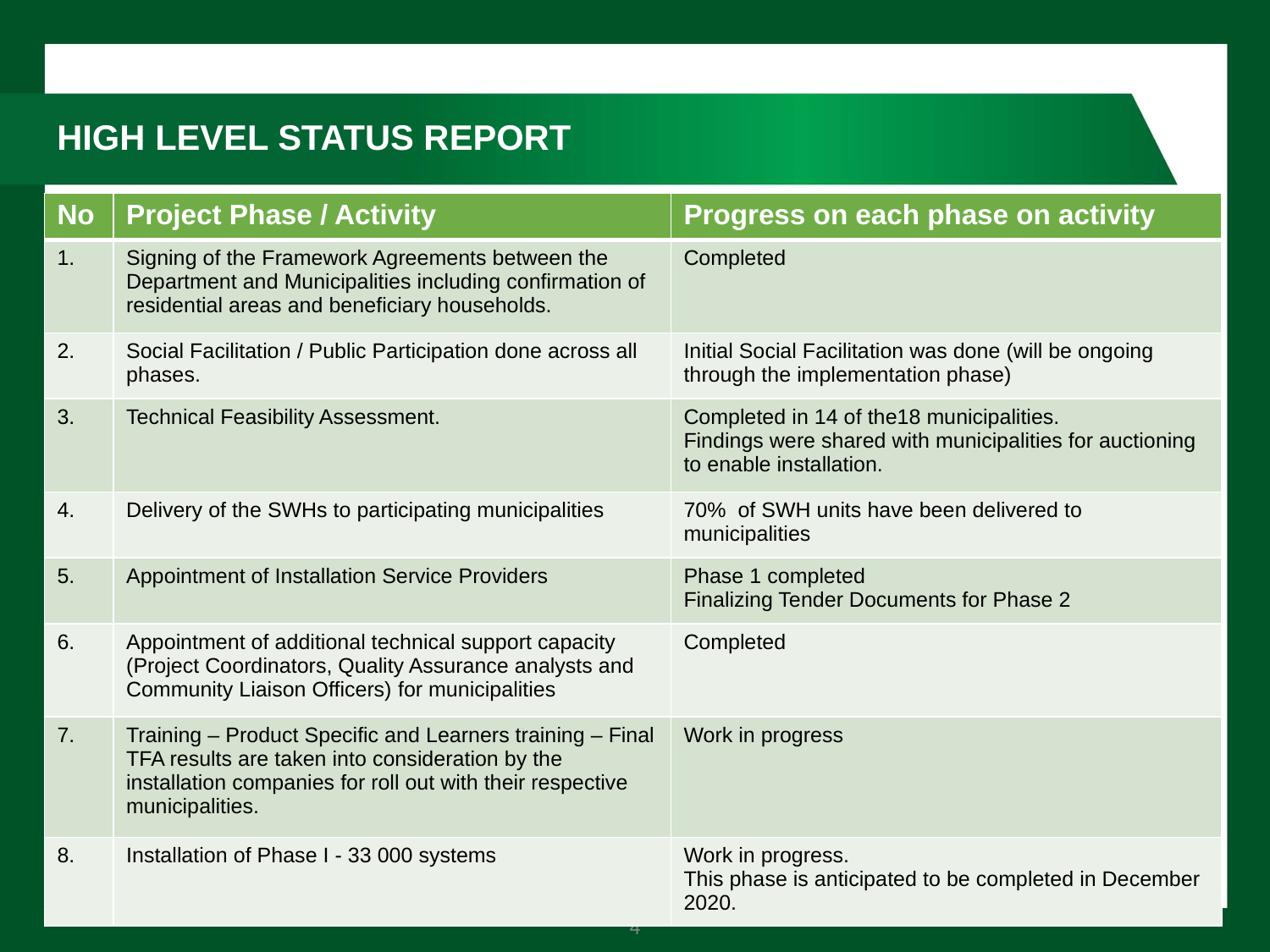

HIGH LEVEL STATUS REPORT

| No | Project Phase / Activity | Progress on each phase on activity |
| --- | --- | --- |
| 1. | Signing of the Framework Agreements between the Department and Municipalities including confirmation of residential areas and beneficiary households. | Completed |
| 2. | Social Facilitation / Public Participation done across all phases. | Initial Social Facilitation was done (will be ongoing through the implementation phase) |
| 3. | Technical Feasibility Assessment. | Completed in 14 of the18 municipalities. Findings were shared with municipalities for auctioning to enable installation. |
| 4. | Delivery of the SWHs to participating municipalities | 70% of SWH units have been delivered to municipalities |
| 5. | Appointment of Installation Service Providers | Phase 1 completed Finalizing Tender Documents for Phase 2 |
| 6. | Appointment of additional technical support capacity (Project Coordinators, Quality Assurance analysts and Community Liaison Officers) for municipalities | Completed |
| 7. | Training – Product Specific and Learners training – Final TFA results are taken into consideration by the installation companies for roll out with their respective municipalities. | Work in progress |
| 8. | Installation of Phase I - 33 000 systems | Work in progress. This phase is anticipated to be completed in December 2020. |
4